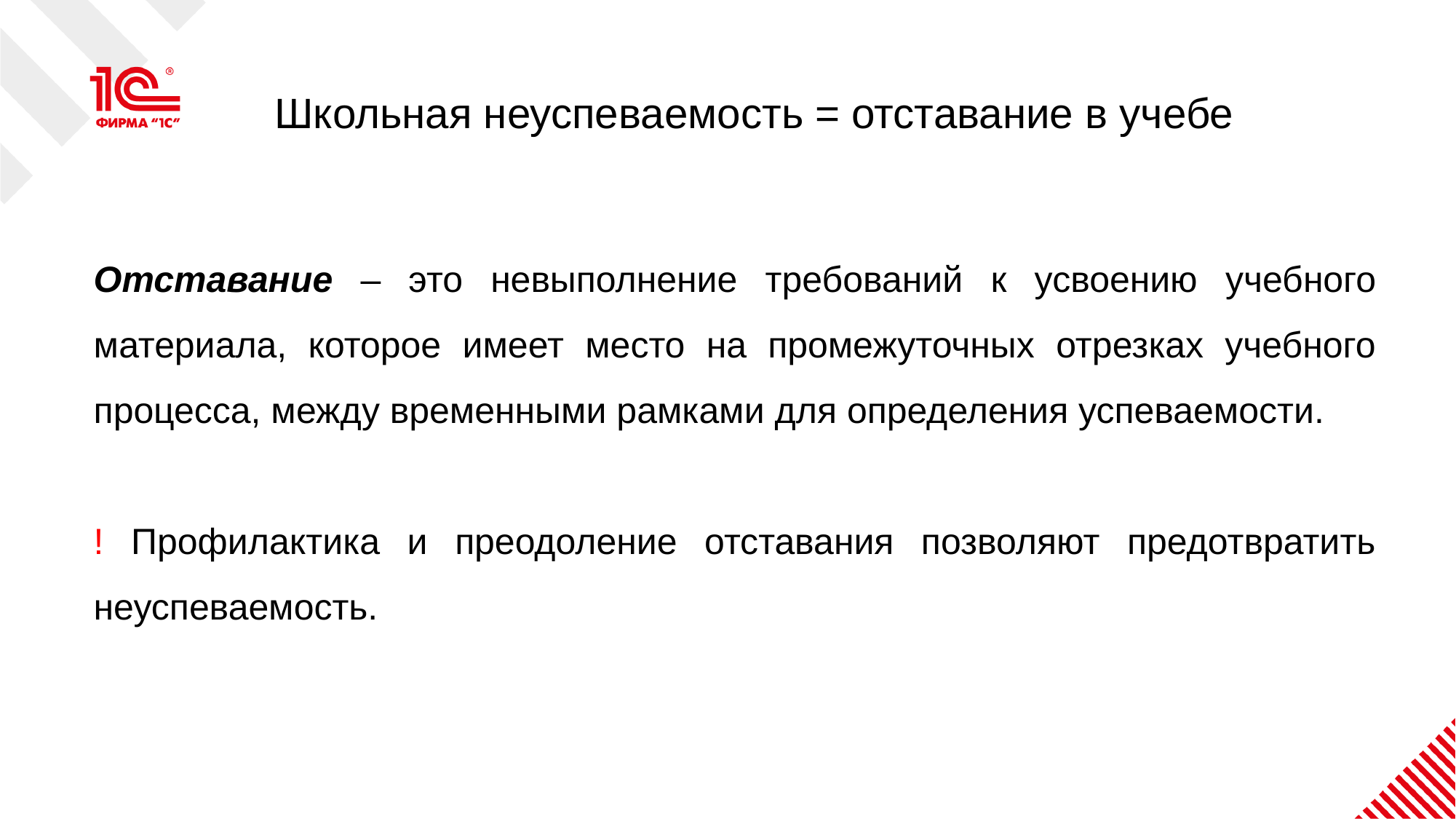

# Школьная неуспеваемость = отставание в учебе
Отставание – это невыполнение требований к усвоению учебного материала, которое имеет место на промежуточных отрезках учебного процесса, между временными рамками для определения успеваемости.

! Профилактика и преодоление отставания позволяют предотвратить неуспеваемость.